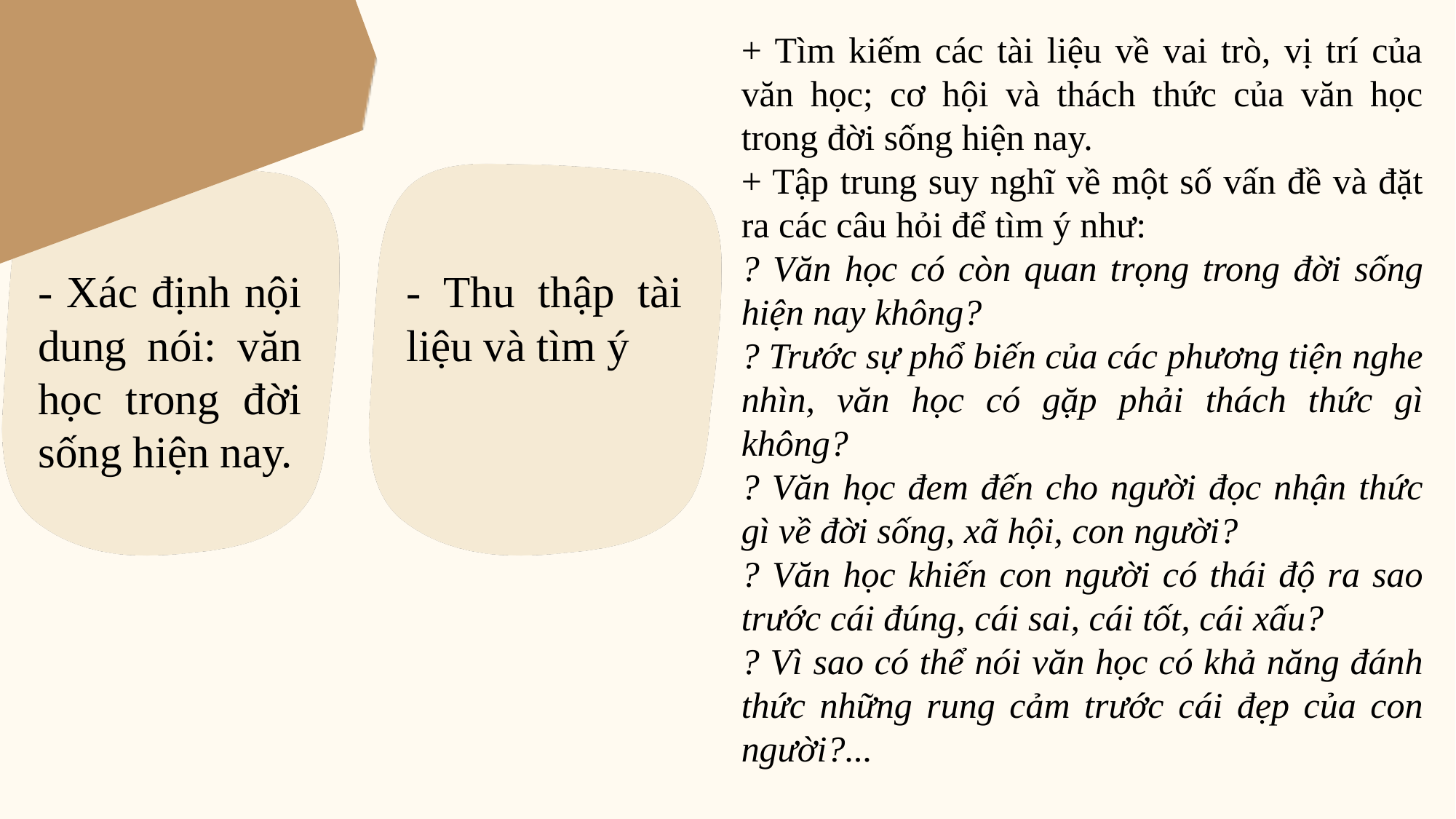

+ Tìm kiếm các tài liệu về vai trò, vị trí của văn học; cơ hội và thách thức của văn học trong đời sống hiện nay.
+ Tập trung suy nghĩ về một số vấn đề và đặt ra các câu hỏi để tìm ý như:
? Văn học có còn quan trọng trong đời sống hiện nay không?
? Trước sự phổ biến của các phương tiện nghe nhìn, văn học có gặp phải thách thức gì không?
? Văn học đem đến cho người đọc nhận thức gì về đời sống, xã hội, con người?
? Văn học khiến con người có thái độ ra sao trước cái đúng, cái sai, cái tốt, cái xấu?
? Vì sao có thể nói văn học có khả năng đánh thức những rung cảm trước cái đẹp của con người?...

- Xác định nội dung nói: văn học trong đời sống hiện nay.

- Thu thập tài liệu và tìm ý